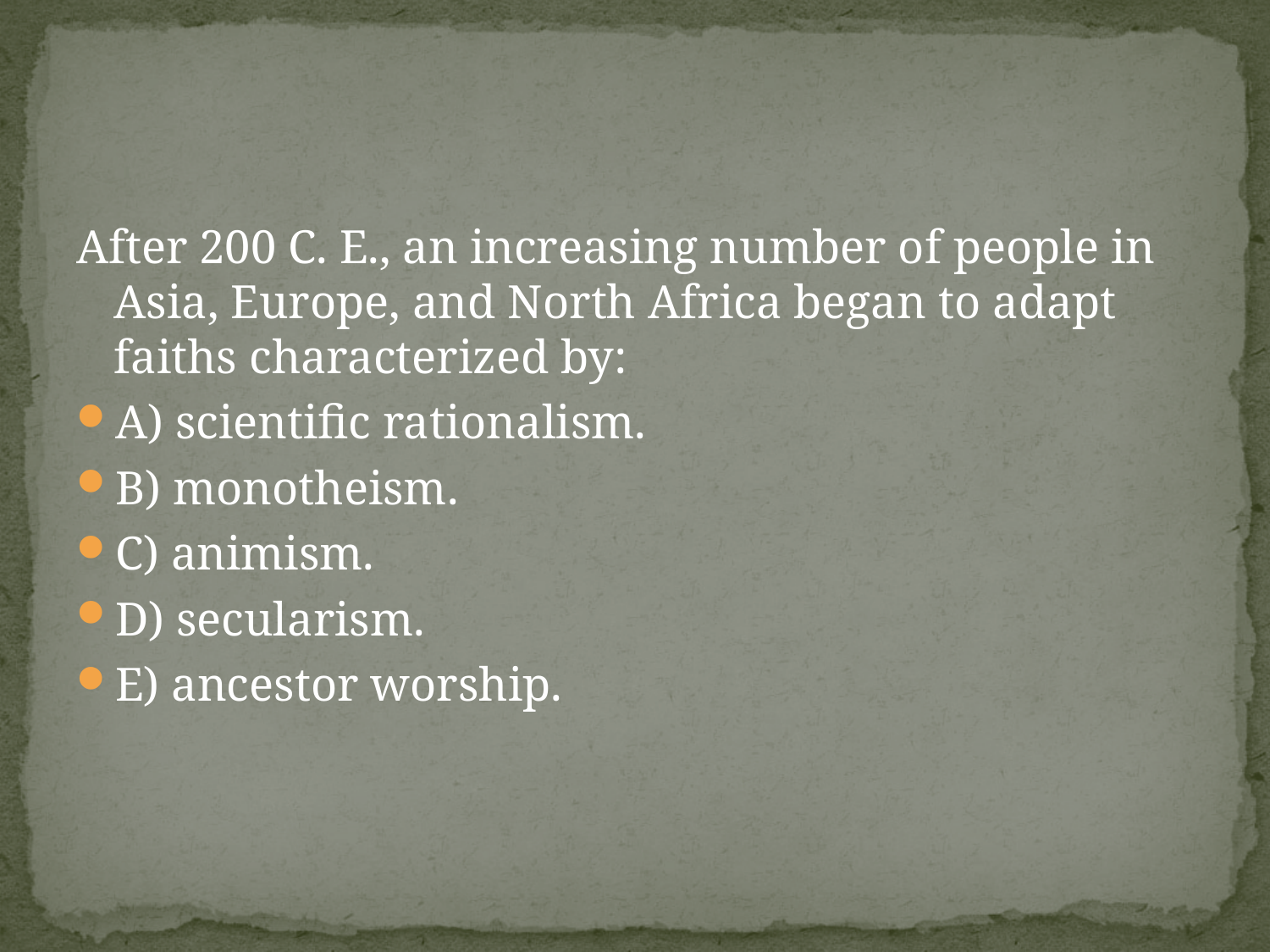

#
After 200 C. E., an increasing number of people in Asia, Europe, and North Africa began to adapt faiths characterized by:
A) scientific rationalism.
B) monotheism.
C) animism.
D) secularism.
E) ancestor worship.